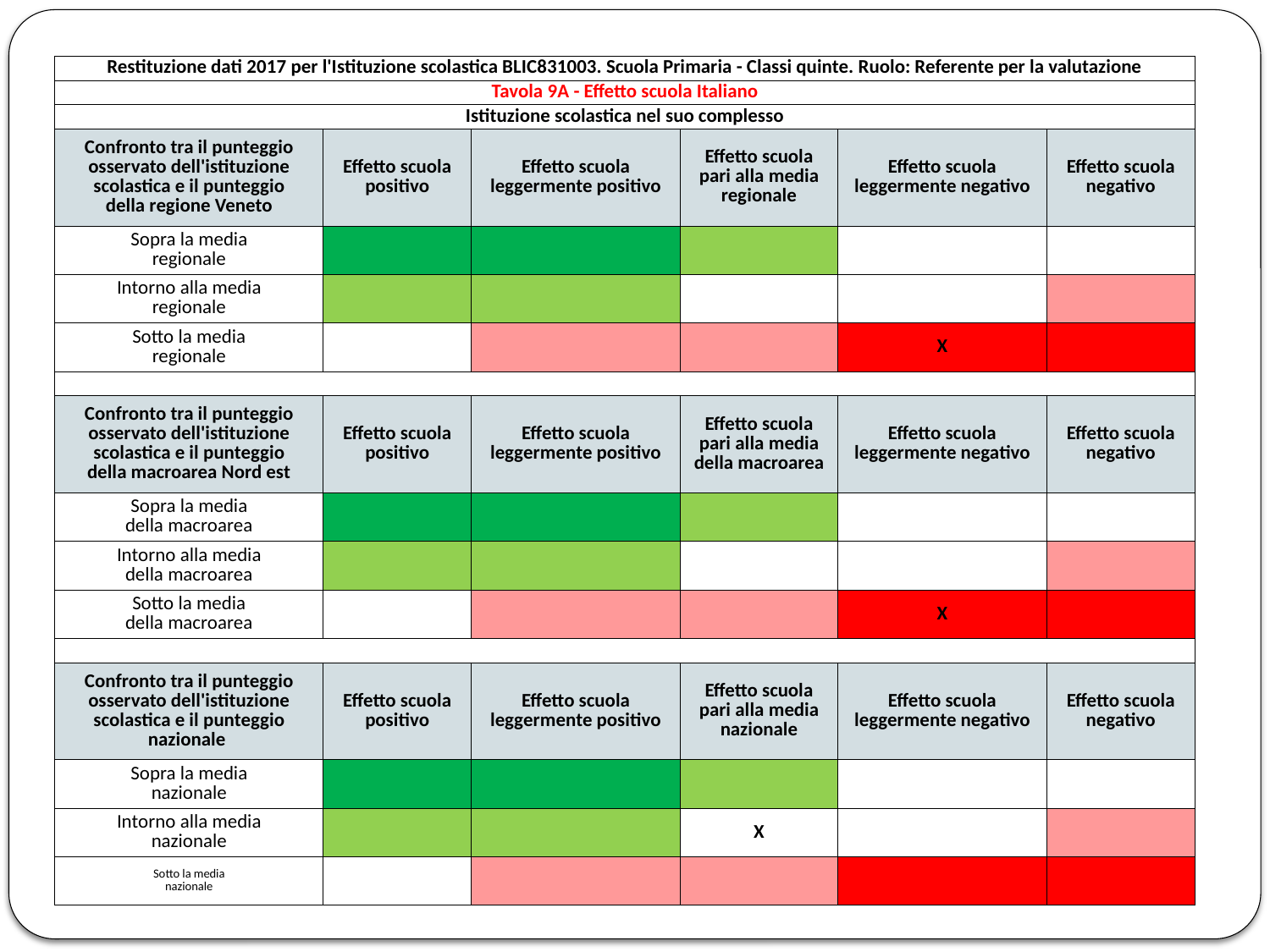

| Restituzione dati 2017 per l'Istituzione scolastica BLIC831003. Scuola Primaria - Classi quinte. Ruolo: Referente per la valutazione |  |  |  |  |  |
| --- | --- | --- | --- | --- | --- |
| Tavola 9A - Effetto scuola Italiano |  |  |  |  |  |
| Istituzione scolastica nel suo complesso |  |  |  |  |  |
| Confronto tra il punteggio osservato dell'istituzione scolastica e il punteggio della regione Veneto | Effetto scuola positivo | Effetto scuola leggermente positivo | Effetto scuola pari alla media regionale | Effetto scuola leggermente negativo | Effetto scuola negativo |
| Sopra la media regionale |  |  |  |  |  |
| Intorno alla media regionale |  |  |  |  |  |
| Sotto la media regionale |  |  |  | X |  |
|  |  |  |  |  |  |
| Confronto tra il punteggio osservato dell'istituzione scolastica e il punteggio della macroarea Nord est | Effetto scuola positivo | Effetto scuola leggermente positivo | Effetto scuola pari alla media della macroarea | Effetto scuola leggermente negativo | Effetto scuola negativo |
| Sopra la media della macroarea |  |  |  |  |  |
| Intorno alla media della macroarea |  |  |  |  |  |
| Sotto la media della macroarea |  |  |  | X |  |
|  |  |  |  |  |  |
| Confronto tra il punteggio osservato dell'istituzione scolastica e il punteggio nazionale | Effetto scuola positivo | Effetto scuola leggermente positivo | Effetto scuola pari alla media nazionale | Effetto scuola leggermente negativo | Effetto scuola negativo |
| Sopra la media nazionale |  |  |  |  |  |
| Intorno alla media nazionale |  |  | X |  |  |
| Sotto la media nazionale |  |  |  |  |  |